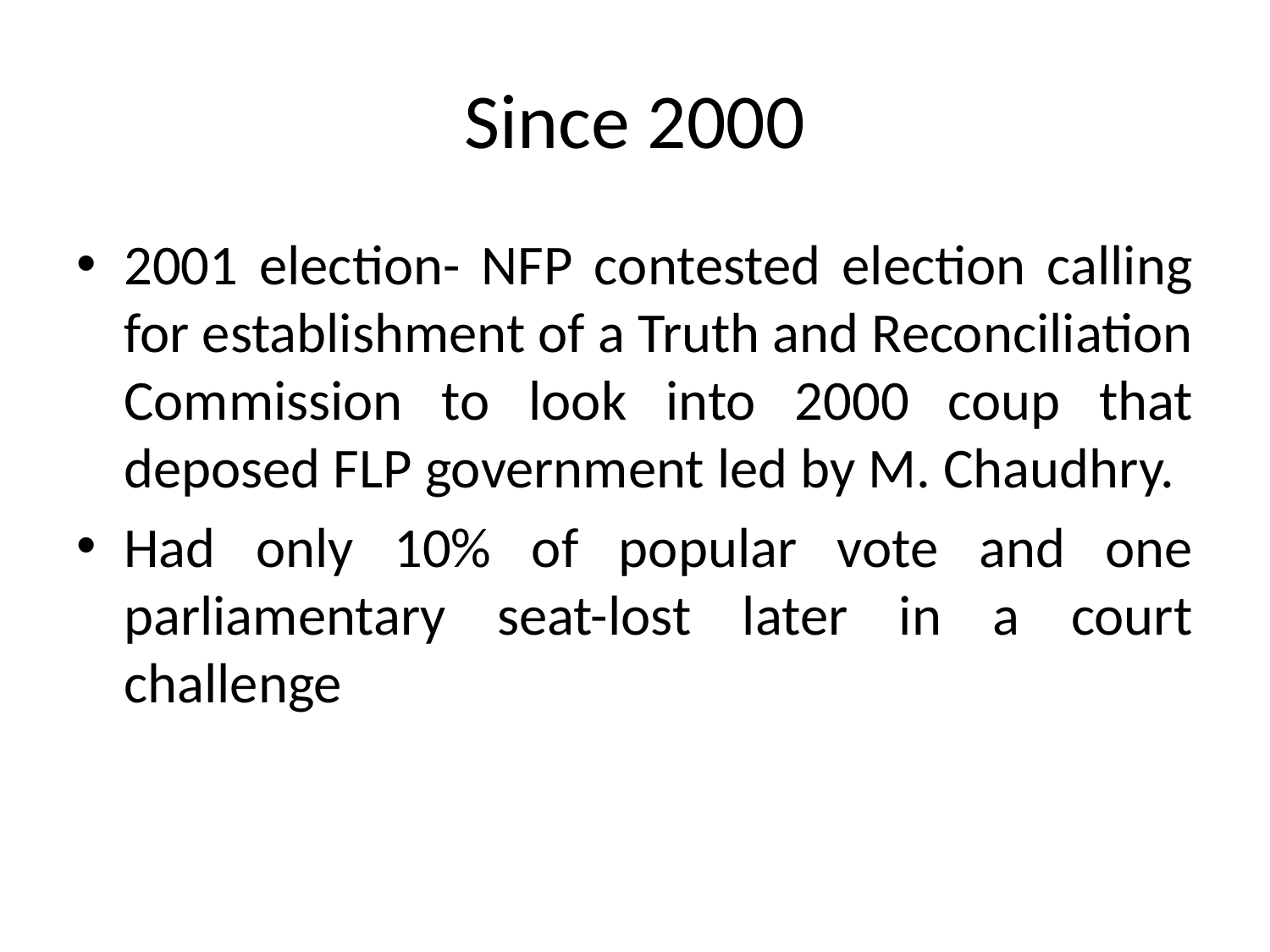

# Since 2000
2001 election- NFP contested election calling for establishment of a Truth and Reconciliation Commission to look into 2000 coup that deposed FLP government led by M. Chaudhry.
Had only 10% of popular vote and one parliamentary seat-lost later in a court challenge